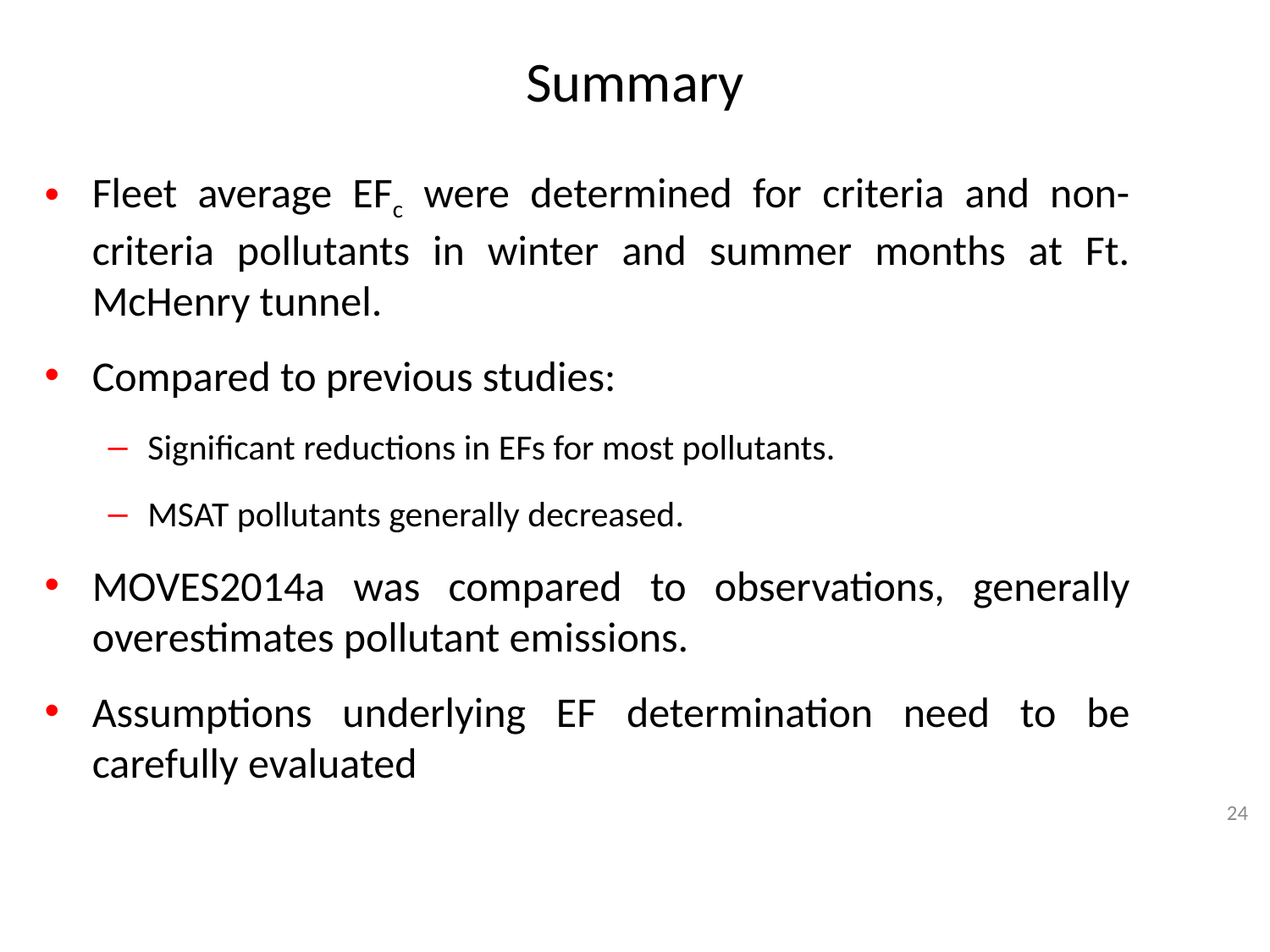

# Summary
Fleet average EFc were determined for criteria and non-criteria pollutants in winter and summer months at Ft. McHenry tunnel.
Compared to previous studies:
Significant reductions in EFs for most pollutants.
MSAT pollutants generally decreased.
MOVES2014a was compared to observations, generally overestimates pollutant emissions.
Assumptions underlying EF determination need to be carefully evaluated
24